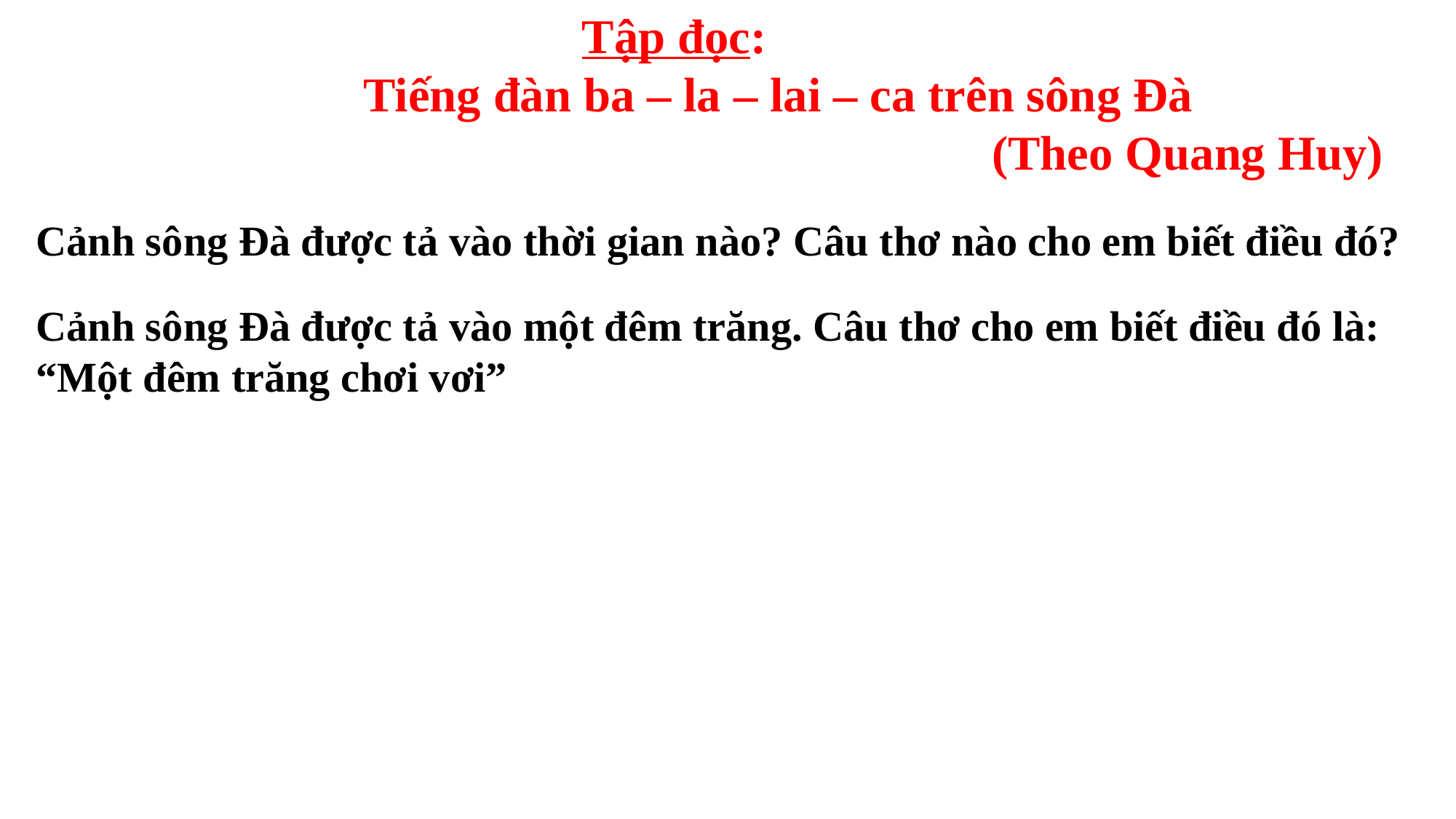

Tập đọc:
	Tiếng đàn ba – la – lai – ca trên sông Đà
(Theo Quang Huy)
Cảnh sông Đà được tả vào thời gian nào? Câu thơ nào cho em biết điều đó?
Cảnh sông Đà được tả vào một đêm trăng. Câu thơ cho em biết điều đó là: “Một đêm trăng chơi vơi”